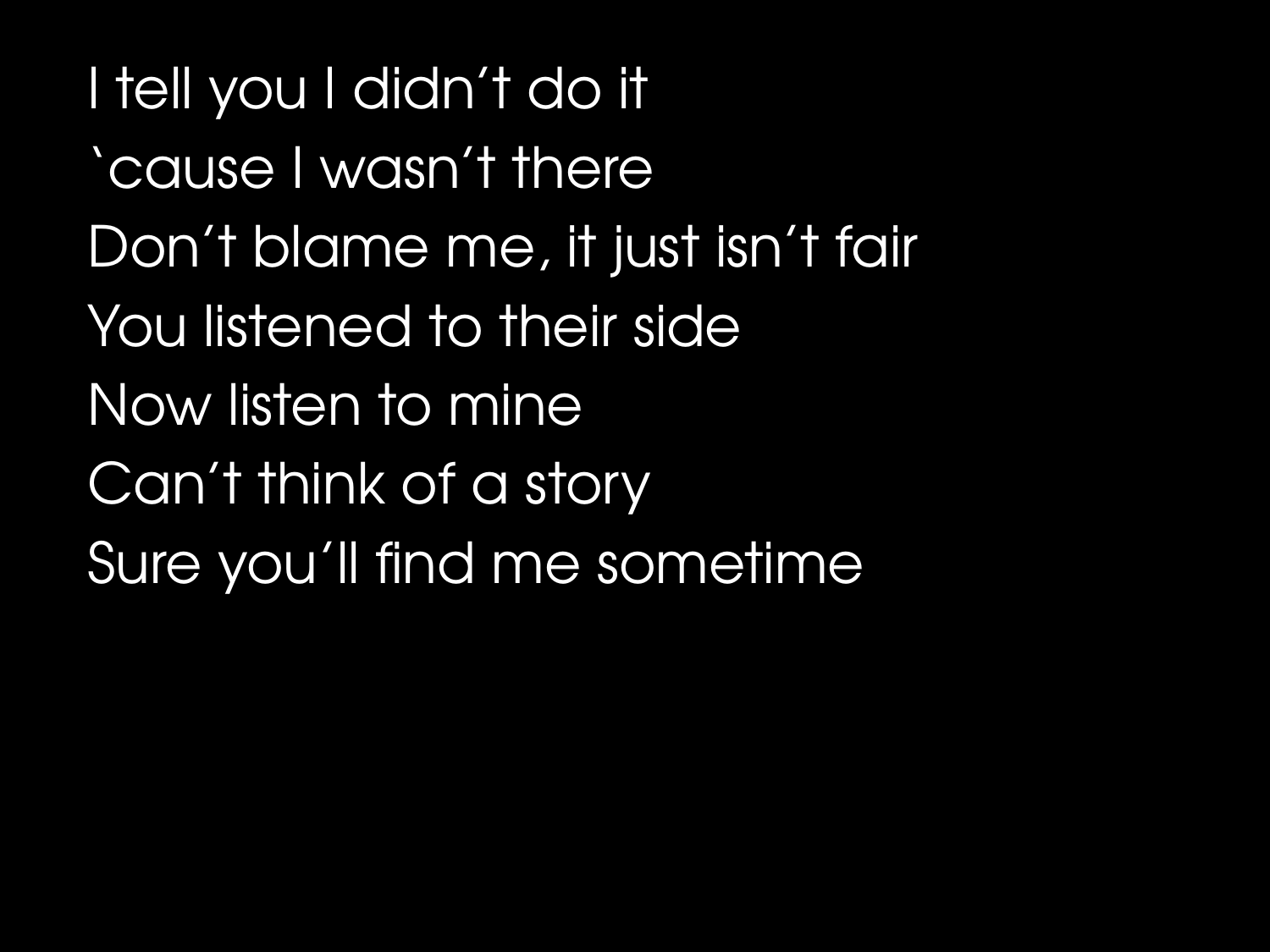

I tell you I didn’t do it
‘cause I wasn’t there
Don’t blame me, it just isn’t fair
You listened to their side
Now listen to mine
Can’t think of a story
Sure you’ll find me sometime